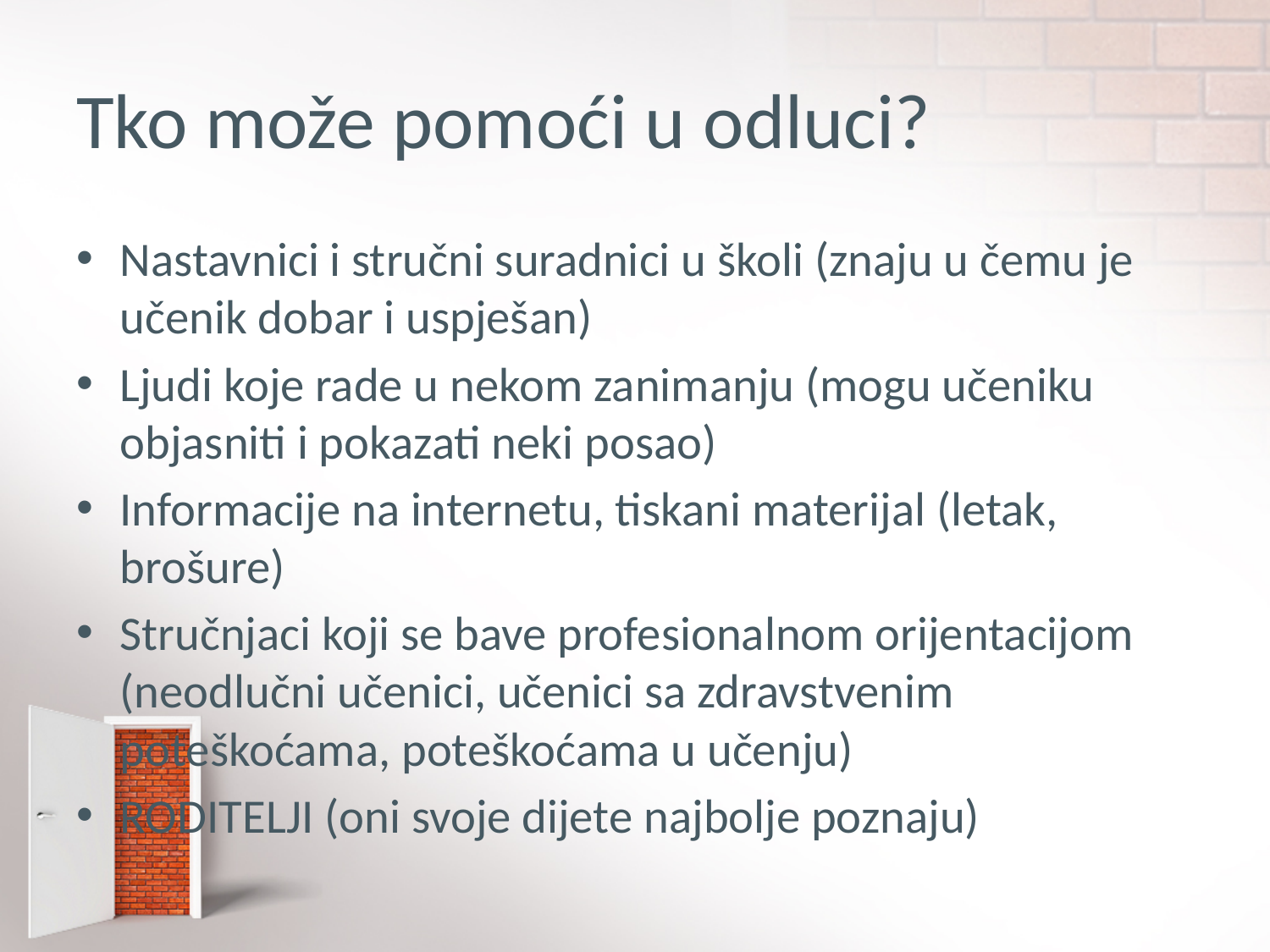

# Tko može pomoći u odluci?
Nastavnici i stručni suradnici u školi (znaju u čemu je učenik dobar i uspješan)
Ljudi koje rade u nekom zanimanju (mogu učeniku objasniti i pokazati neki posao)
Informacije na internetu, tiskani materijal (letak, brošure)
Stručnjaci koji se bave profesionalnom orijentacijom (neodlučni učenici, učenici sa zdravstvenim poteškoćama, poteškoćama u učenju)
RODITELJI (oni svoje dijete najbolje poznaju)